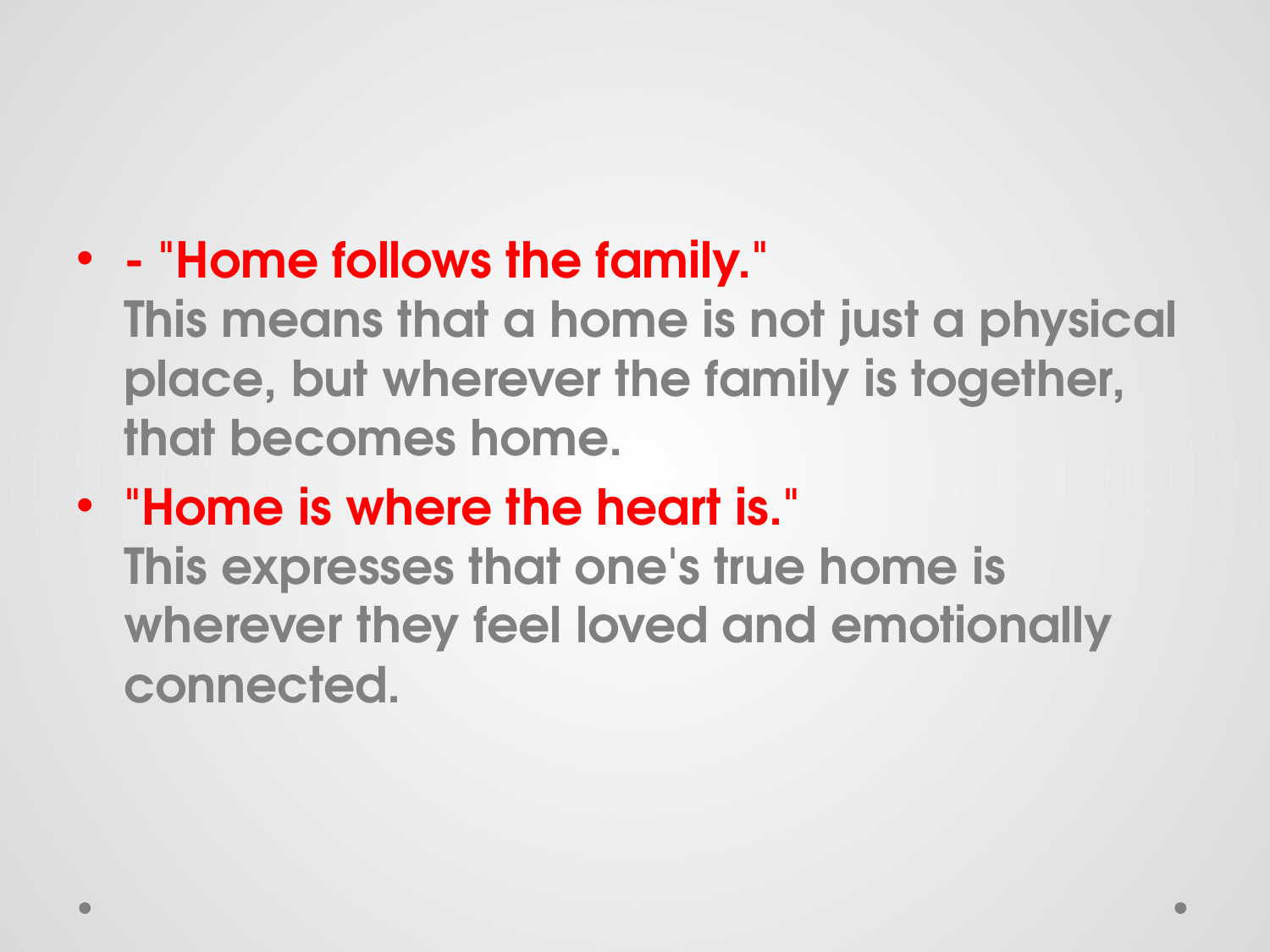

#
- "Home follows the family."
This means that a home is not just a physical place, but wherever the family is together, that becomes home.
"Home is where the heart is."
This expresses that one's true home is wherever they feel loved and emotionally connected.